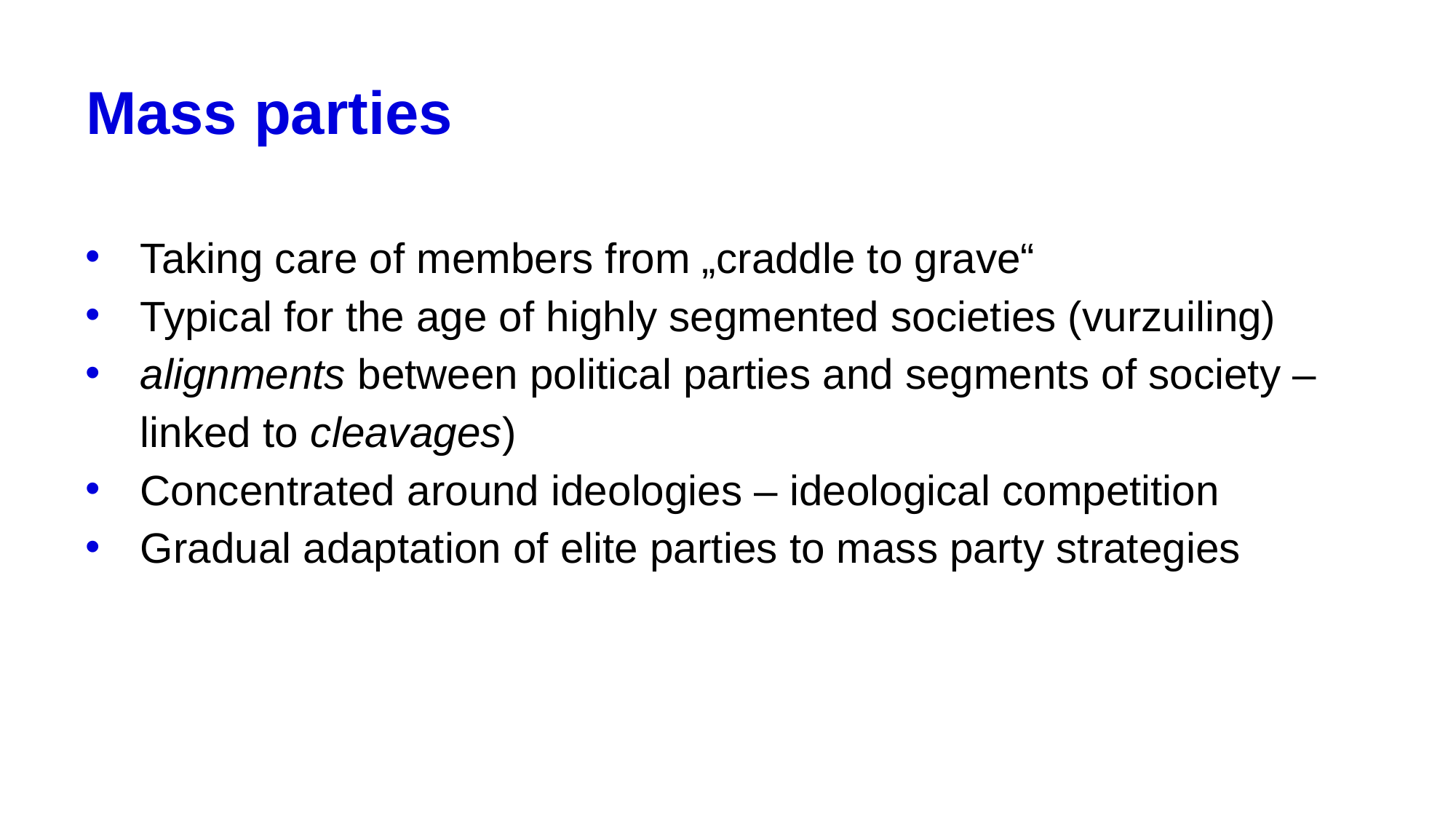

# Mass parties
Taking care of members from „craddle to grave“
Typical for the age of highly segmented societies (vurzuiling)
alignments between political parties and segments of society – linked to cleavages)
Concentrated around ideologies – ideological competition
Gradual adaptation of elite parties to mass party strategies